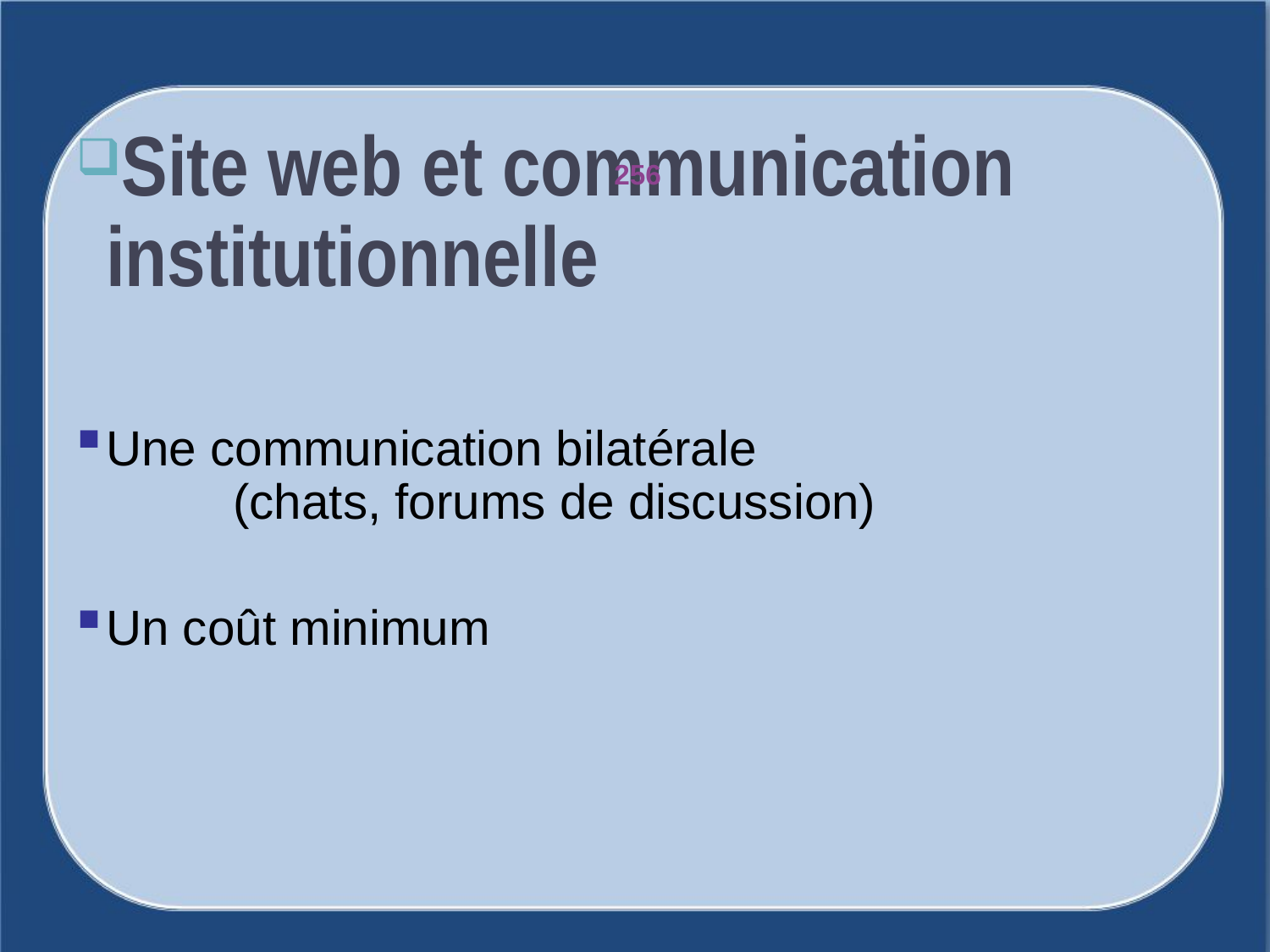

Site web et communication institutionnelle

Une communication bilatérale
	(chats, forums de discussion)

Un coût minimum

256